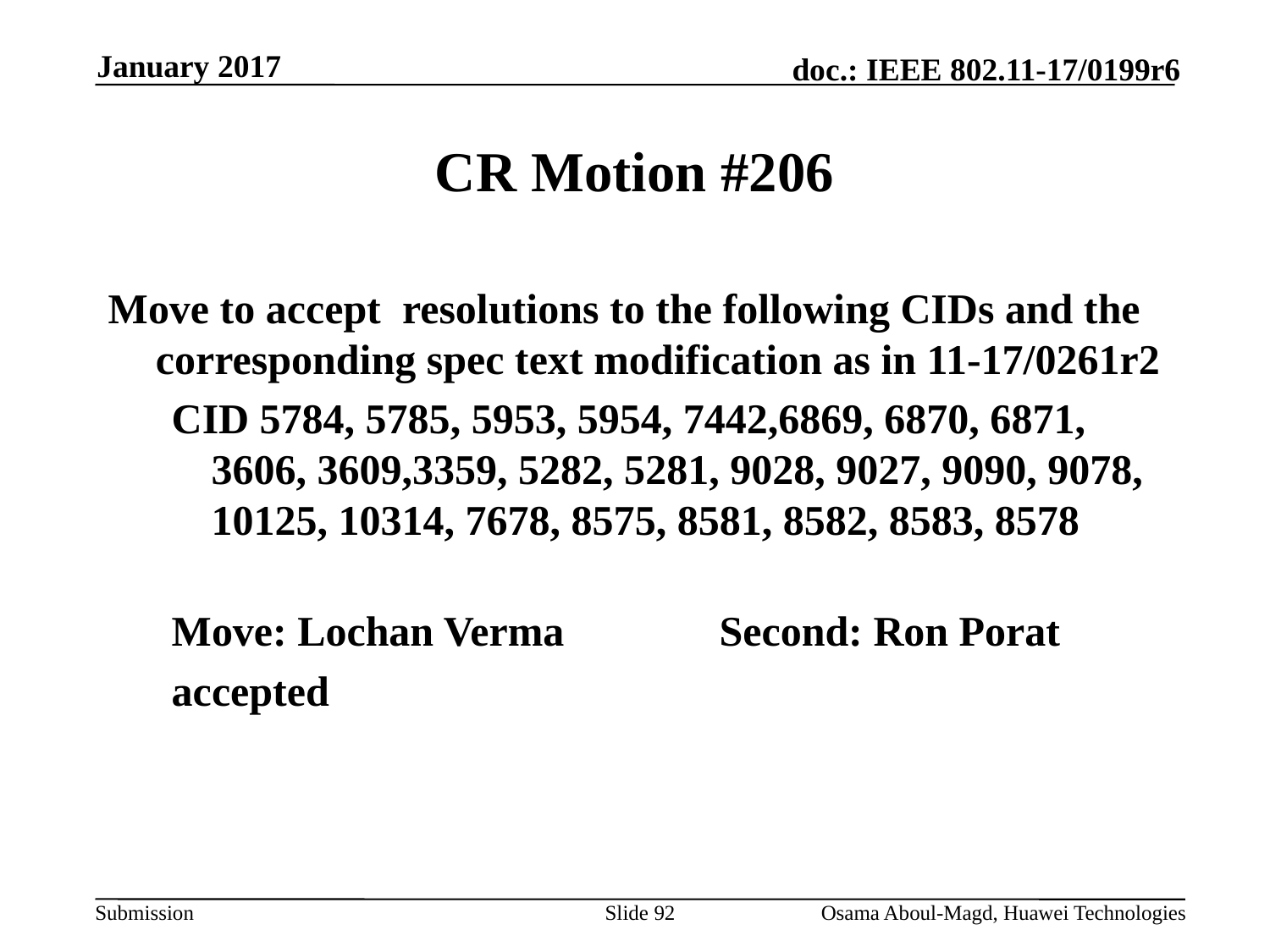

January 2017
# CR Motion #206
Move to accept  resolutions to the following CIDs and the corresponding spec text modification as in 11-17/0261r2
CID 5784, 5785, 5953, 5954, 7442,6869, 6870, 6871, 3606, 3609,3359, 5282, 5281, 9028, 9027, 9090, 9078, 10125, 10314, 7678, 8575, 8581, 8582, 8583, 8578

Move: Lochan Verma		Second: Ron Porat
accepted

Slide 92
Osama Aboul-Magd, Huawei Technologies